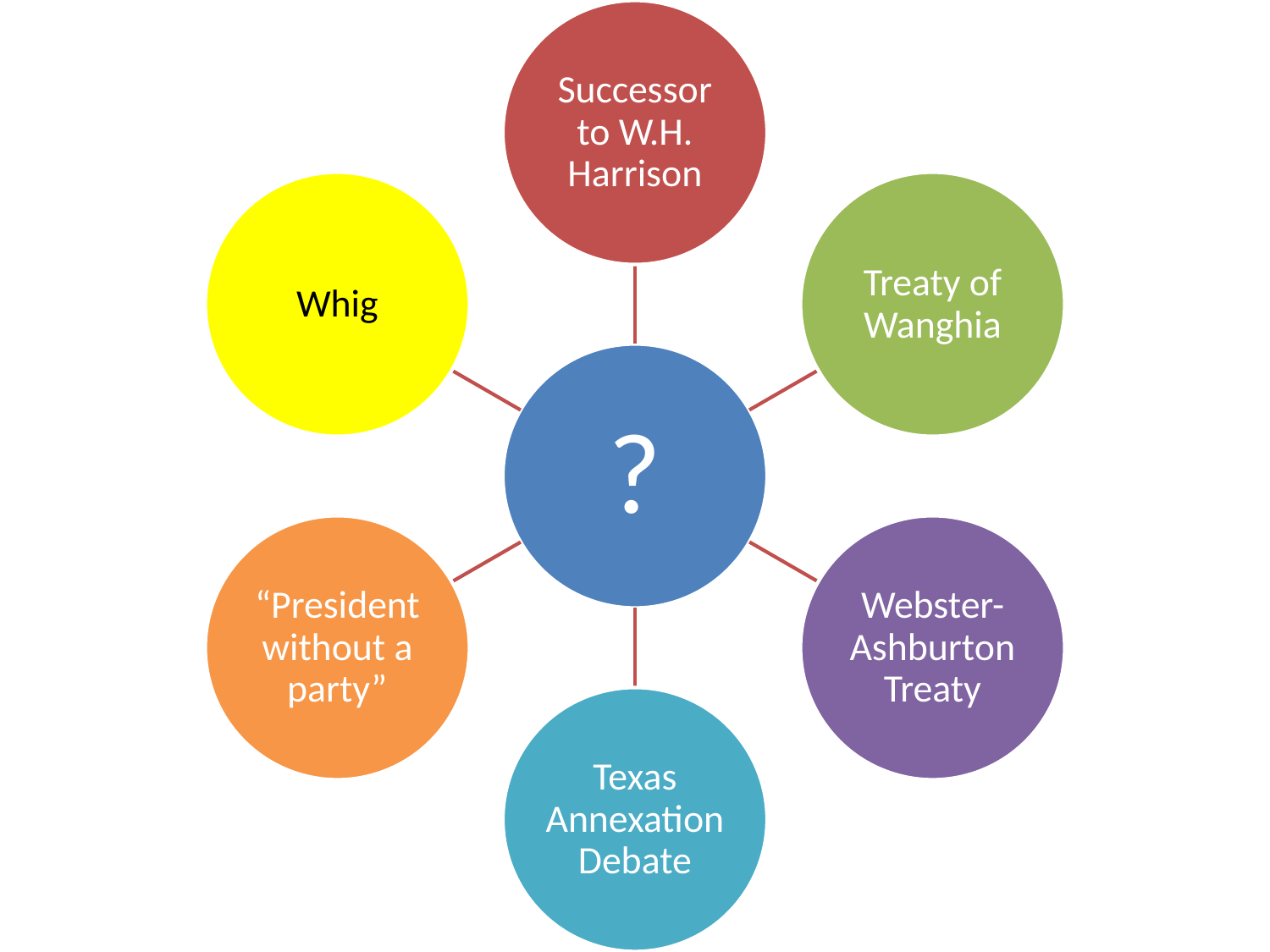

?

Successor to W.H. Harrison

Treaty of Wanghia

Webster-Ashburton Treaty

Texas Annexation Debate

“President without a party”

Whig